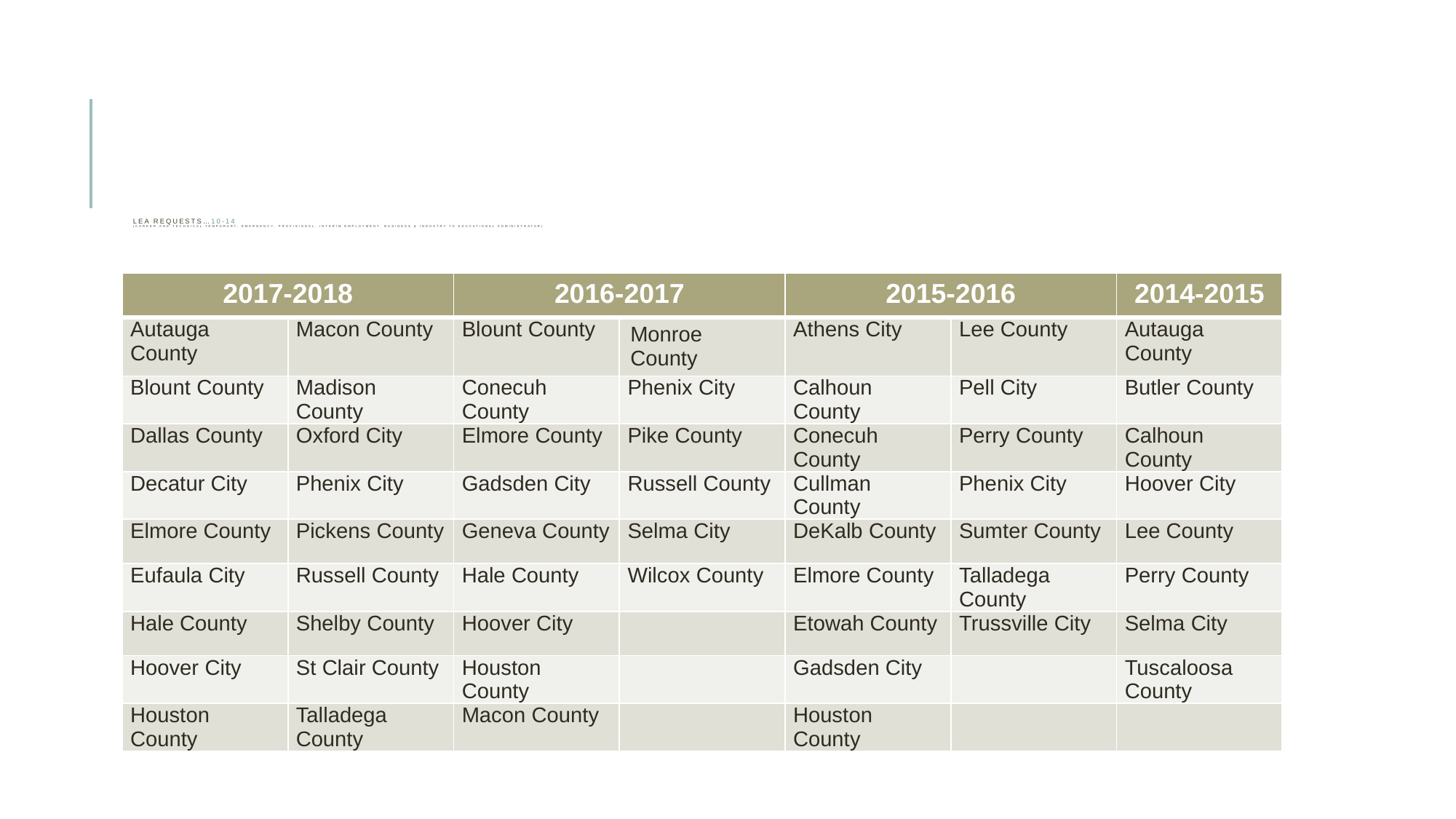

# LEA Requests…10-14 (Career and Technical Temporary, Emergency, Provisional, Interim Employment, Business & Industry to Educational Administrator)
| 2017-2018 |  | 2016-2017 |  | 2015-2016 |  | 2014-2015 |
| --- | --- | --- | --- | --- | --- | --- |
| Autauga County | Macon County | Blount County | Monroe County | Athens City | Lee County | Autauga County |
| Blount County | Madison County | Conecuh County | Phenix City | Calhoun County | Pell City | Butler County |
| Dallas County | Oxford City | Elmore County | Pike County | Conecuh County | Perry County | Calhoun County |
| Decatur City | Phenix City | Gadsden City | Russell County | Cullman County | Phenix City | Hoover City |
| Elmore County | Pickens County | Geneva County | Selma City | DeKalb County | Sumter County | Lee County |
| Eufaula City | Russell County | Hale County | Wilcox County | Elmore County | Talladega County | Perry County |
| Hale County | Shelby County | Hoover City |  | Etowah County | Trussville City | Selma City |
| Hoover City | St Clair County | Houston County |  | Gadsden City |  | Tuscaloosa County |
| Houston County | Talladega County | Macon County |  | Houston County |  |  |